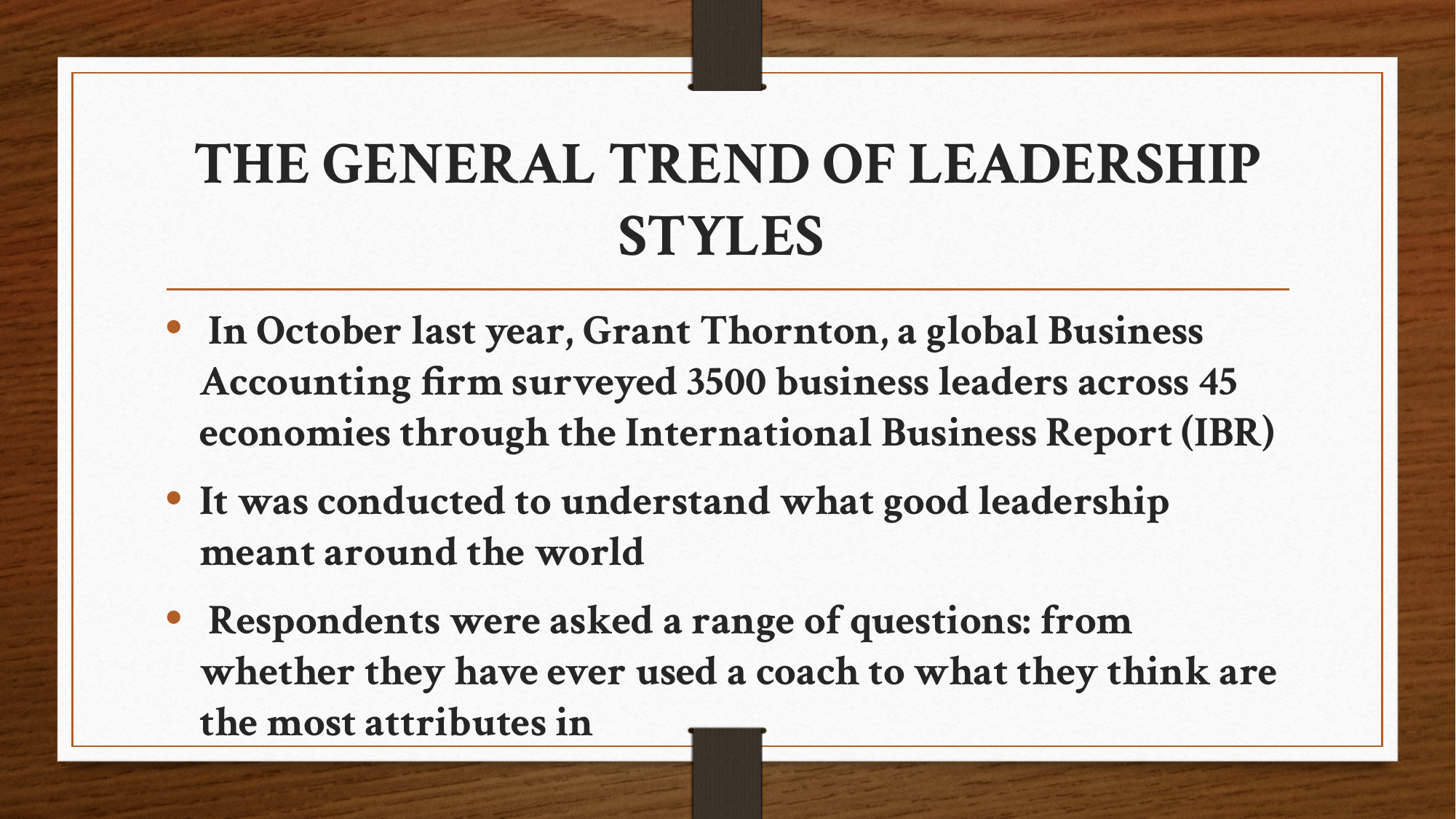

# THE GENERAL TREND OF LEADERSHIP STYLES
 In October last year, Grant Thornton, a global Business Accounting firm surveyed 3500 business leaders across 45 economies through the International Business Report (IBR)
It was conducted to understand what good leadership meant around the world
 Respondents were asked a range of questions: from whether they have ever used a coach to what they think are the most attributes in